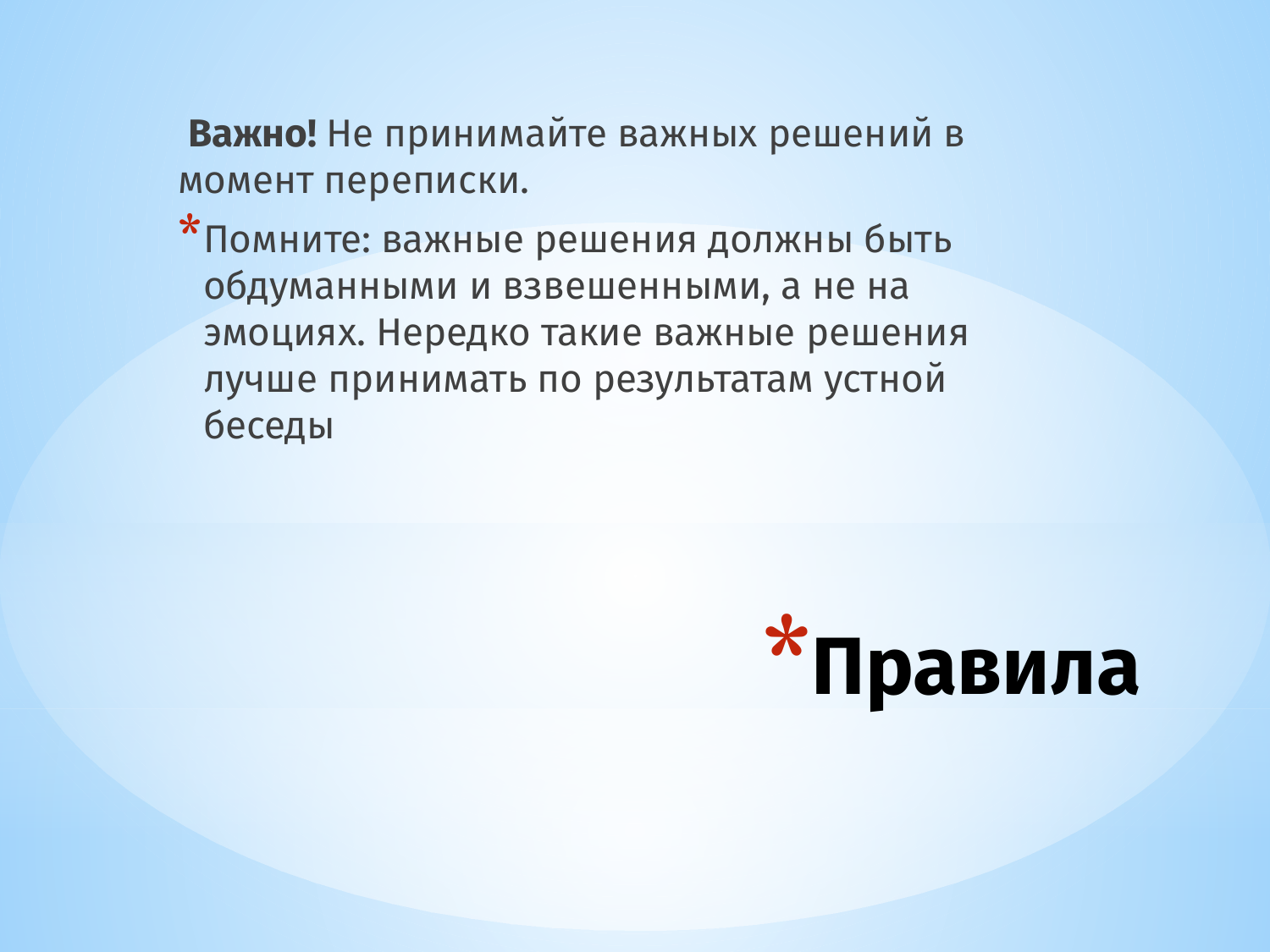

Важно! Не принимайте важных решений в момент переписки.
Помните: важные решения должны быть обдуманными и взвешенными, а не на эмоциях. Нередко такие важные решения лучше принимать по результатам устной беседы

# Правила